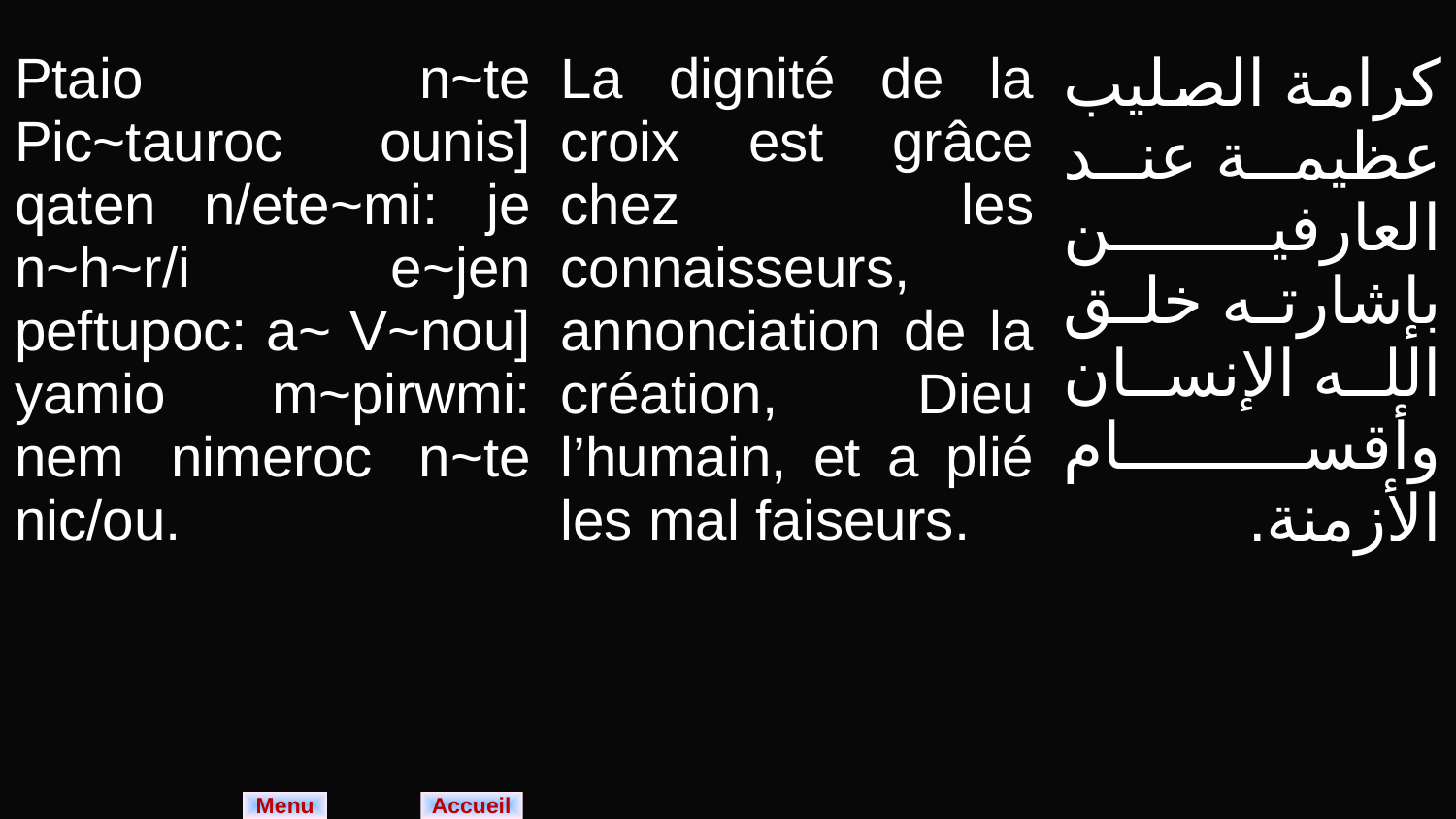

| Ptaio n~te Pic~tauroc ounis] qaten n/ete~mi: je n~h~r/i e~jen peftupoc: a~ V~nou] yamio m~pirwmi: nem nimeroc n~te nic/ou. | La dignité de la croix est grâce chez les connaisseurs, annonciation de la création, Dieu l’humain, et a plié les mal faiseurs. | كرامة الصليب عظيمة عند العارفين بإشارته خلق الله الإنسان وأقسام الأزمنة. |
| --- | --- | --- |
Menu